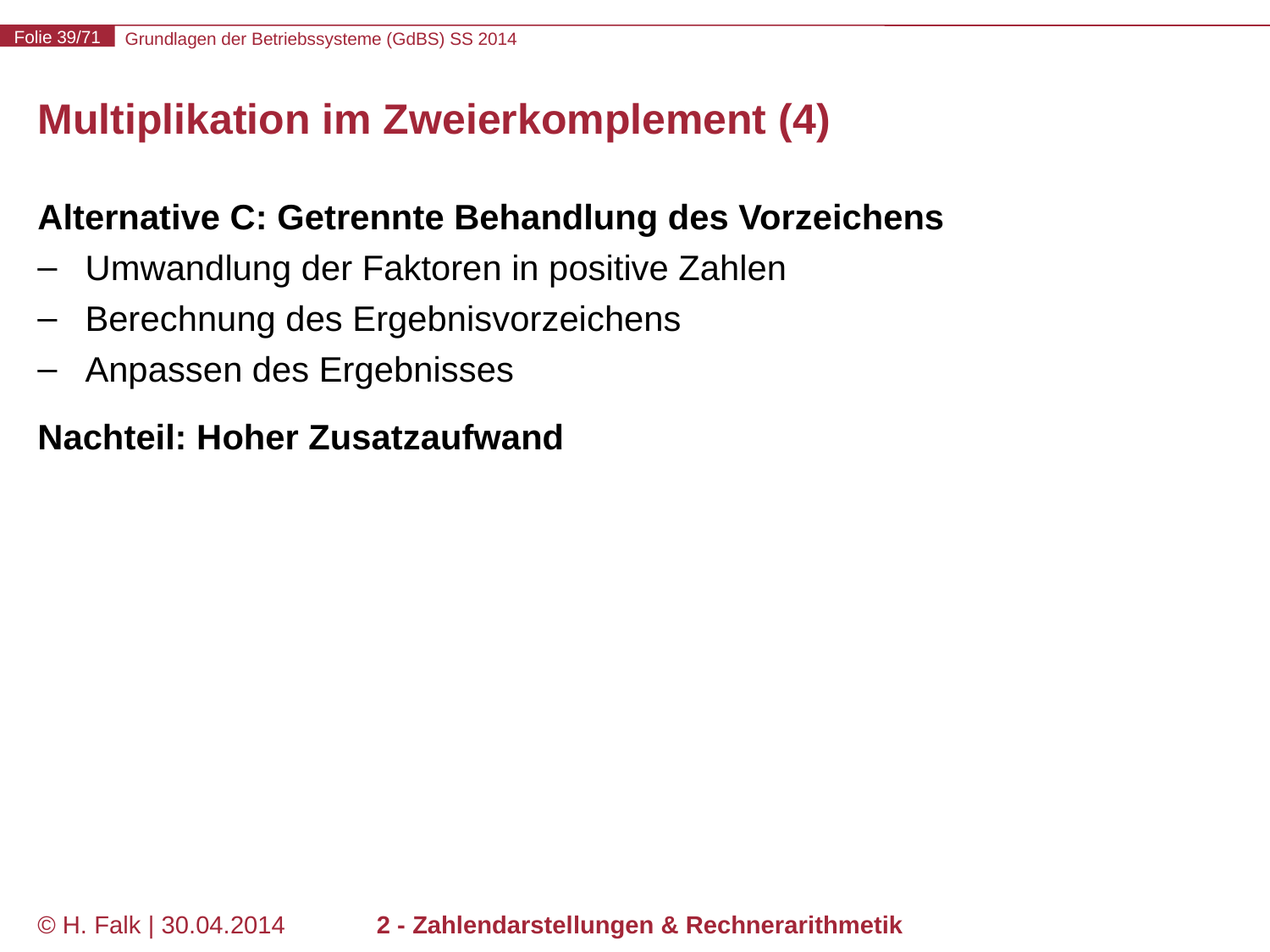

# Multiplikation im Zweierkomplement (4)
Alternative C: Getrennte Behandlung des Vorzeichens
Umwandlung der Faktoren in positive Zahlen
Berechnung des Ergebnisvorzeichens
Anpassen des Ergebnisses

Nachteil: Hoher Zusatzaufwand

© H. Falk | 30.04.2014
2 - Zahlendarstellungen & Rechnerarithmetik